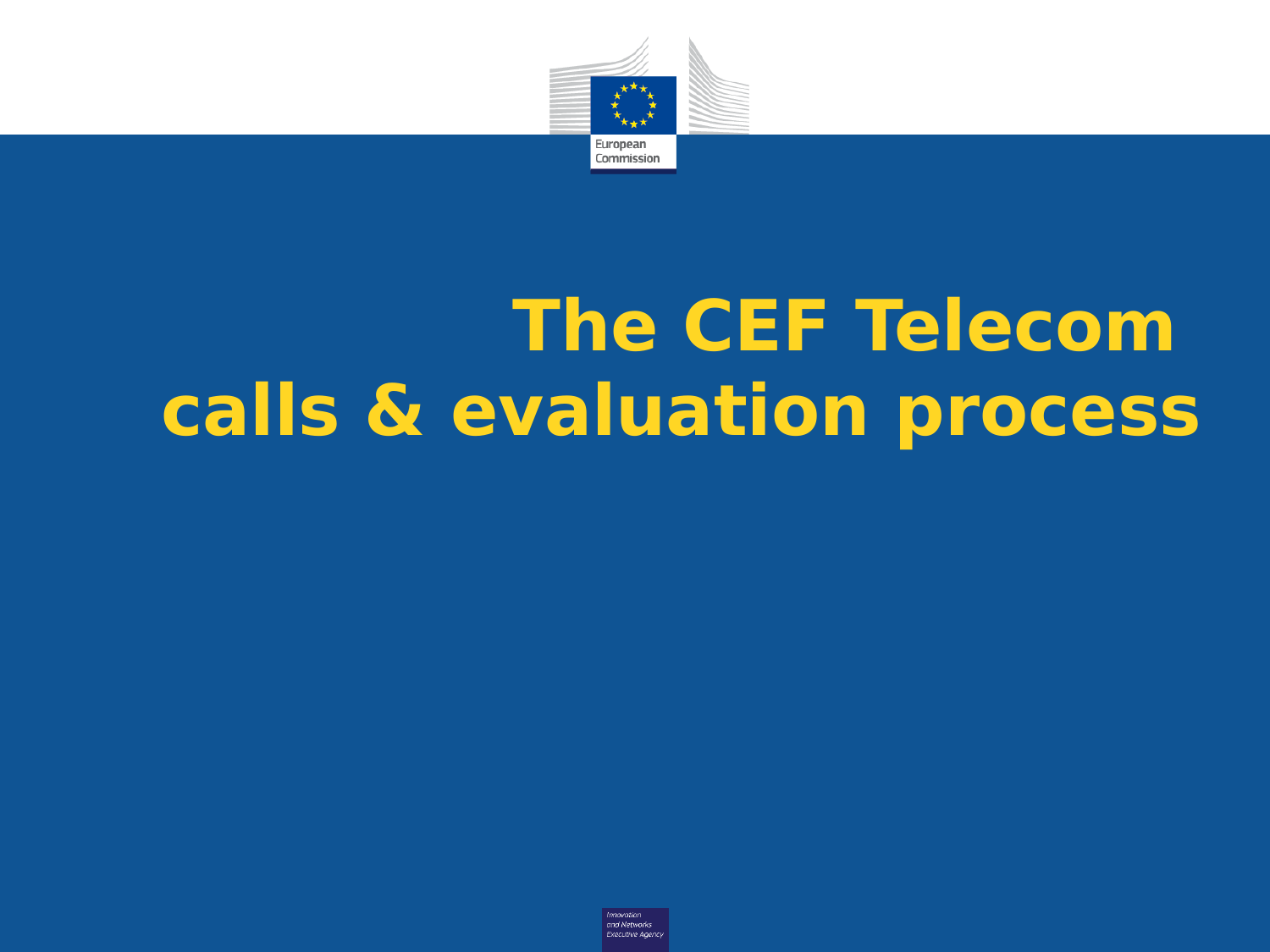

# The CEF Telecom calls & evaluation process